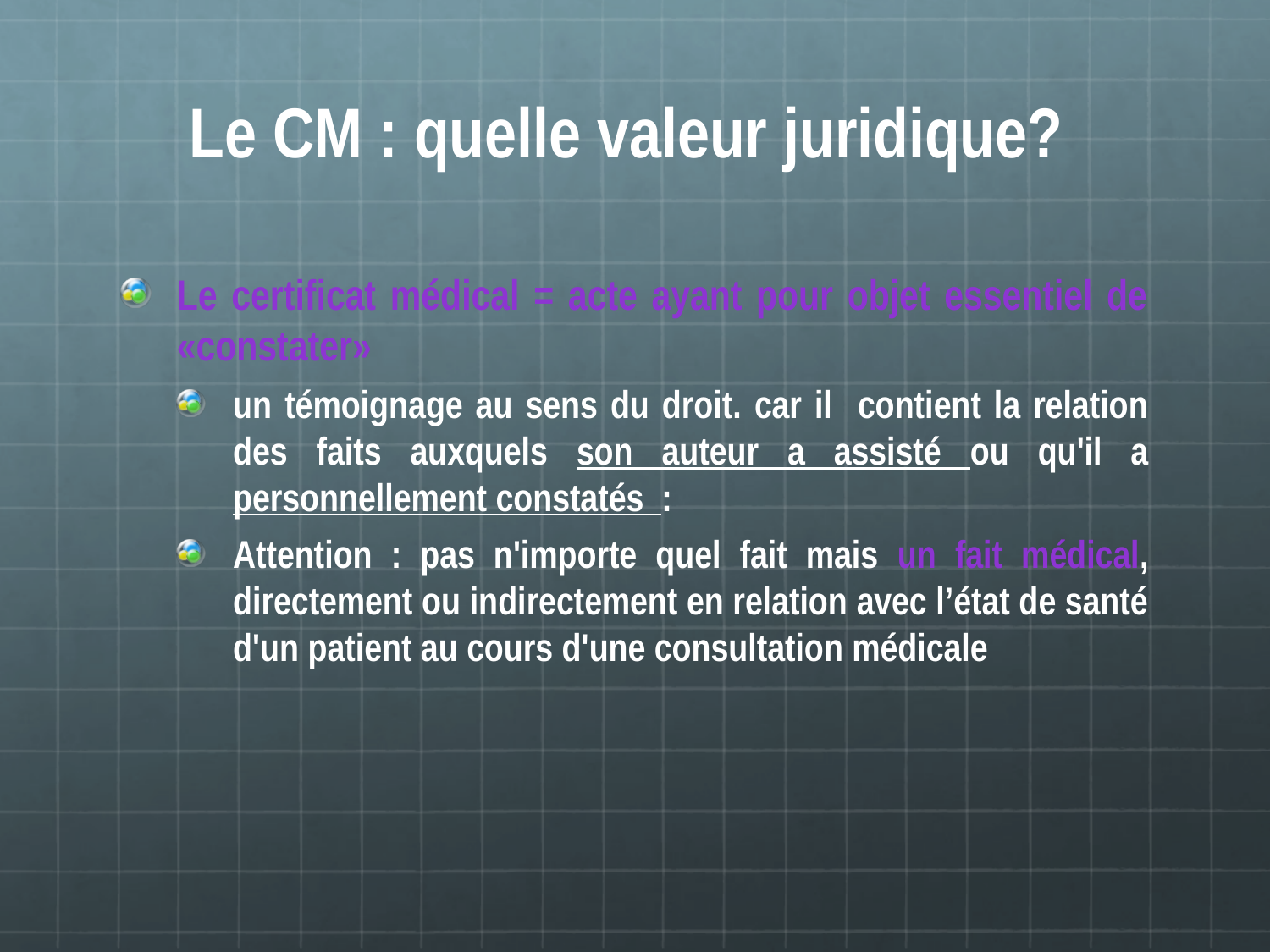

# Le CM : quelle valeur juridique?
Le certificat médical = acte ayant pour objet essentiel de «constater»
un témoignage au sens du droit. car il  contient la relation des faits auxquels son auteur a assisté ou qu'il a personnellement constatés  :
Attention : pas n'importe quel fait mais un fait médical, directement ou indirectement en relation avec l’état de santé d'un patient au cours d'une consultation médicale